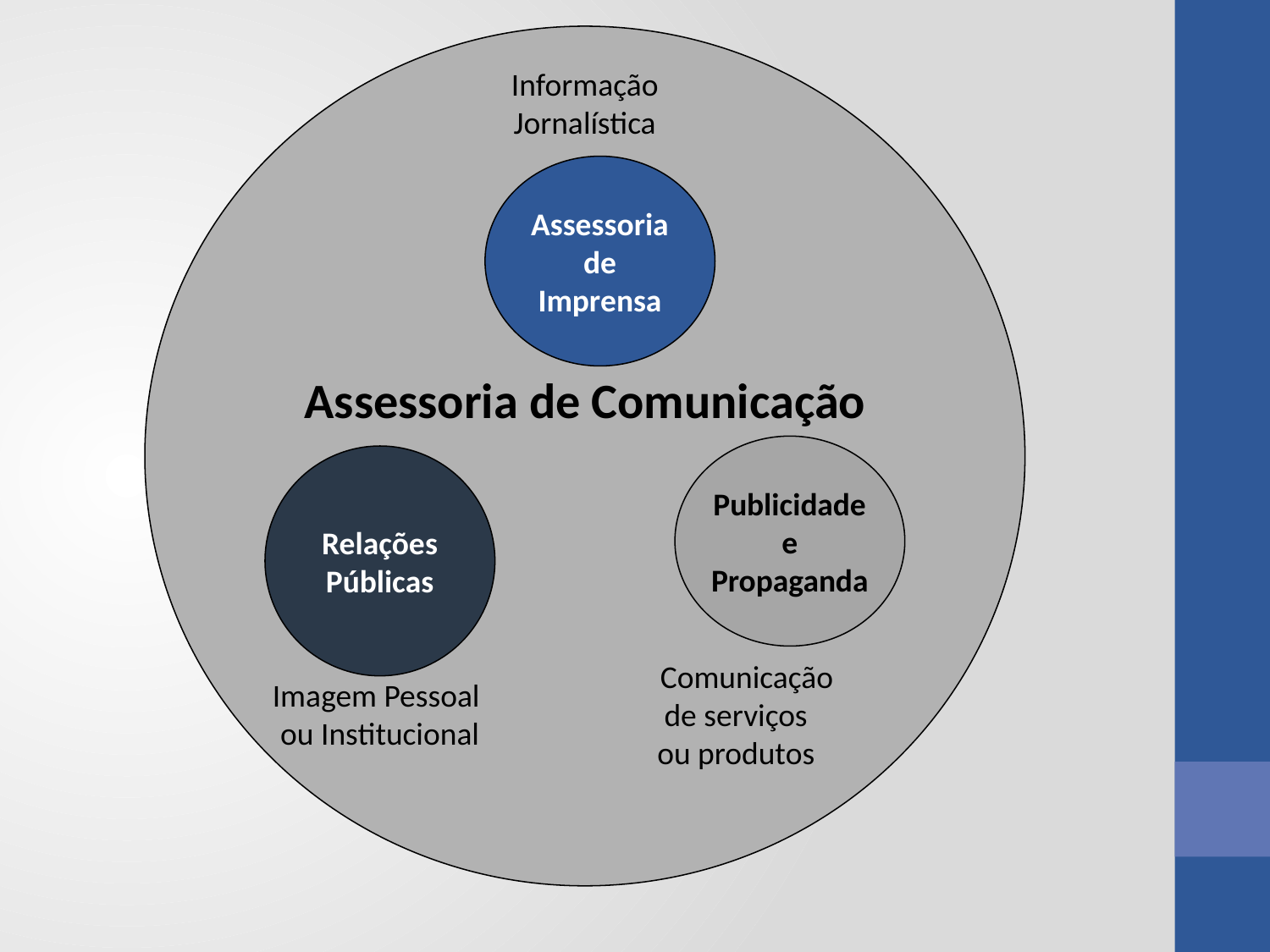

Informação
Jornalística

Assessoria de Comunicação

                                             Comunicação
                                           de serviços
                                          ou produtos

Assessoria
de
Imprensa
Publicidade
e
Propaganda

Relações
Públicas

Imagem Pessoal
ou Institucional